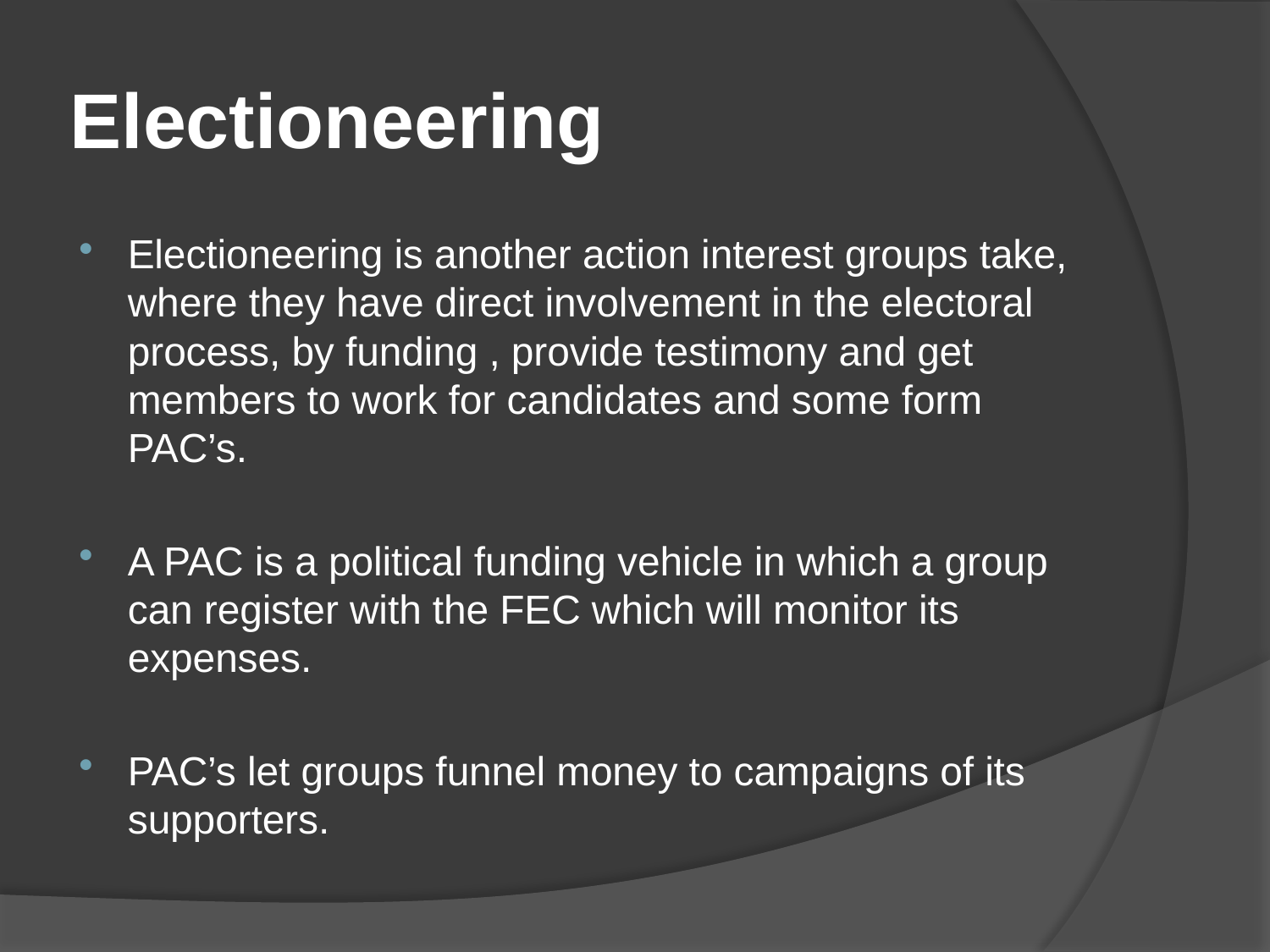

# Electioneering
Electioneering is another action interest groups take, where they have direct involvement in the electoral process, by funding , provide testimony and get members to work for candidates and some form PAC’s.

A PAC is a political funding vehicle in which a group can register with the FEC which will monitor its expenses.

PAC’s let groups funnel money to campaigns of its supporters.